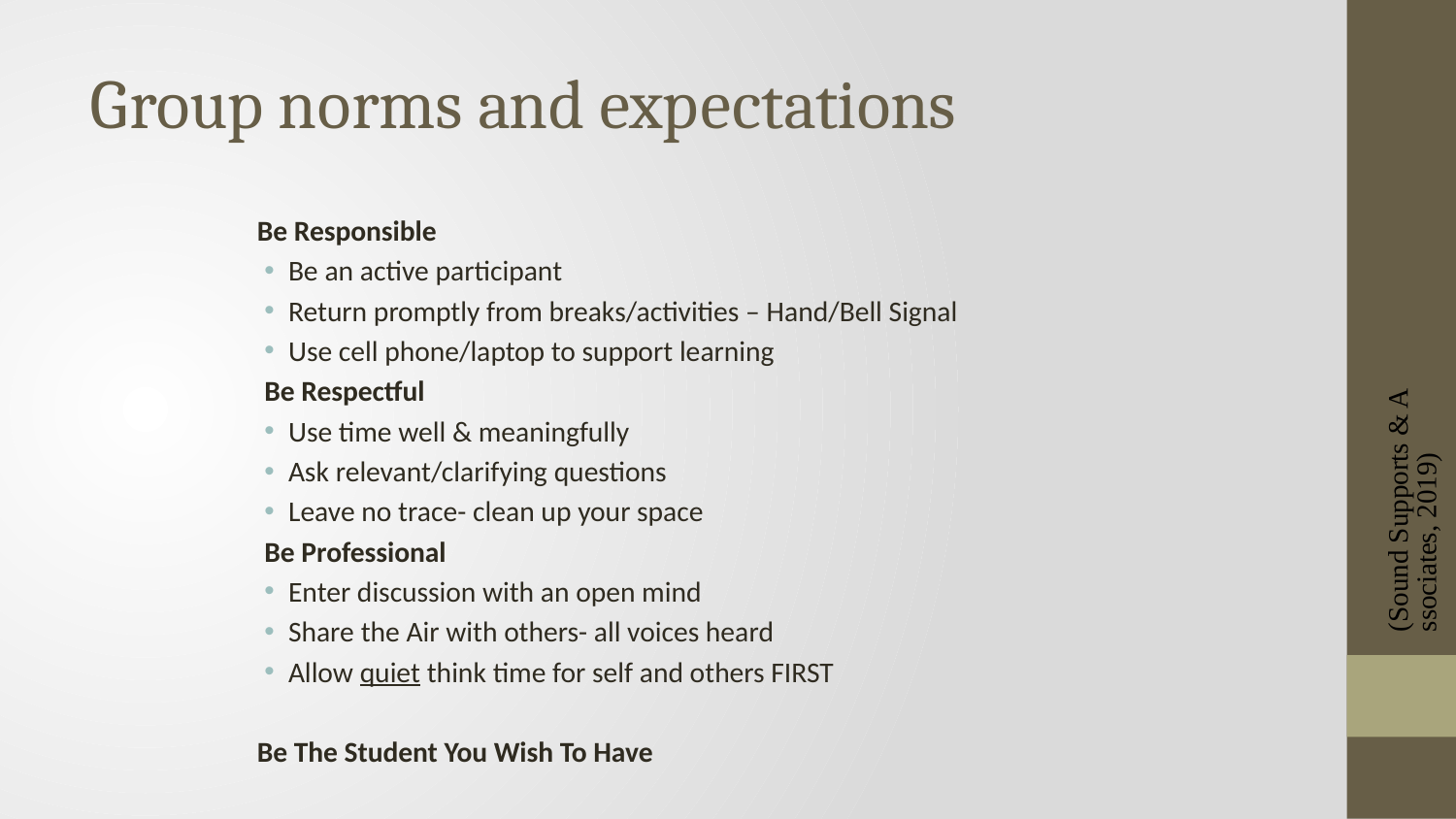

# Group norms and expectations
	Be Responsible
Be an active participant
Return promptly from breaks/activities – Hand/Bell Signal
Use cell phone/laptop to support learning
Be Respectful
Use time well & meaningfully
Ask relevant/clarifying questions
Leave no trace- clean up your space
Be Professional
Enter discussion with an open mind
Share the Air with others- all voices heard
Allow quiet think time for self and others FIRST

Be The Student You Wish To Have

(Sound Supports & Associates, 2019)